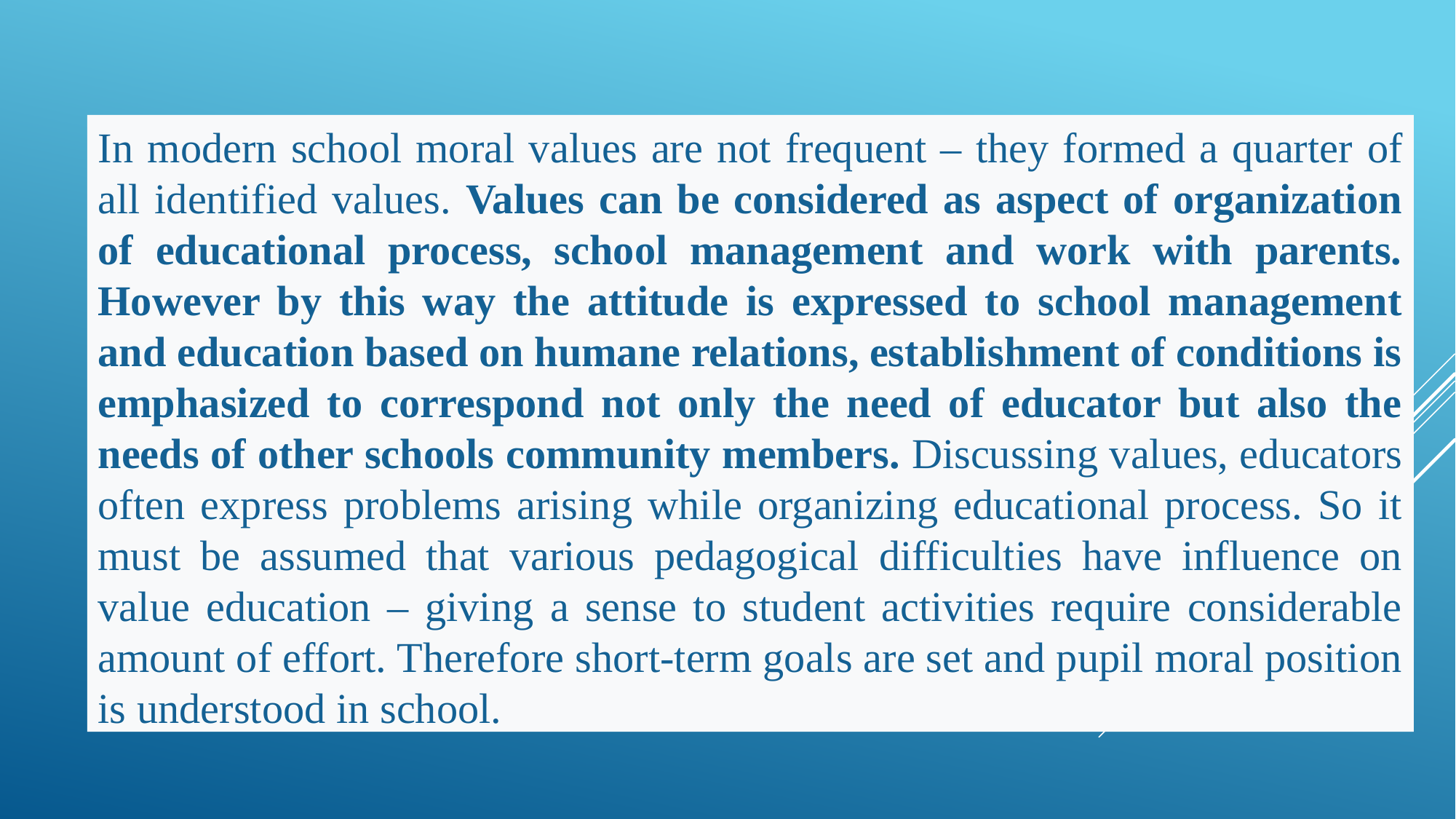

# In modern school moral values are not frequent – they formed a quarter of all identified values. Values can be considered as aspect of organization of educational process, school management and work with parents. However by this way the attitude is expressed to school management and education based on humane relations, establishment of conditions is emphasized to correspond not only the need of educator but also the needs of other schools community members. Discussing values, educators often express problems arising while organizing educational process. So it must be assumed that various pedagogical difficulties have influence on value education – giving a sense to student activities require considerable amount of effort. Therefore short-term goals are set and pupil moral position is understood in school.